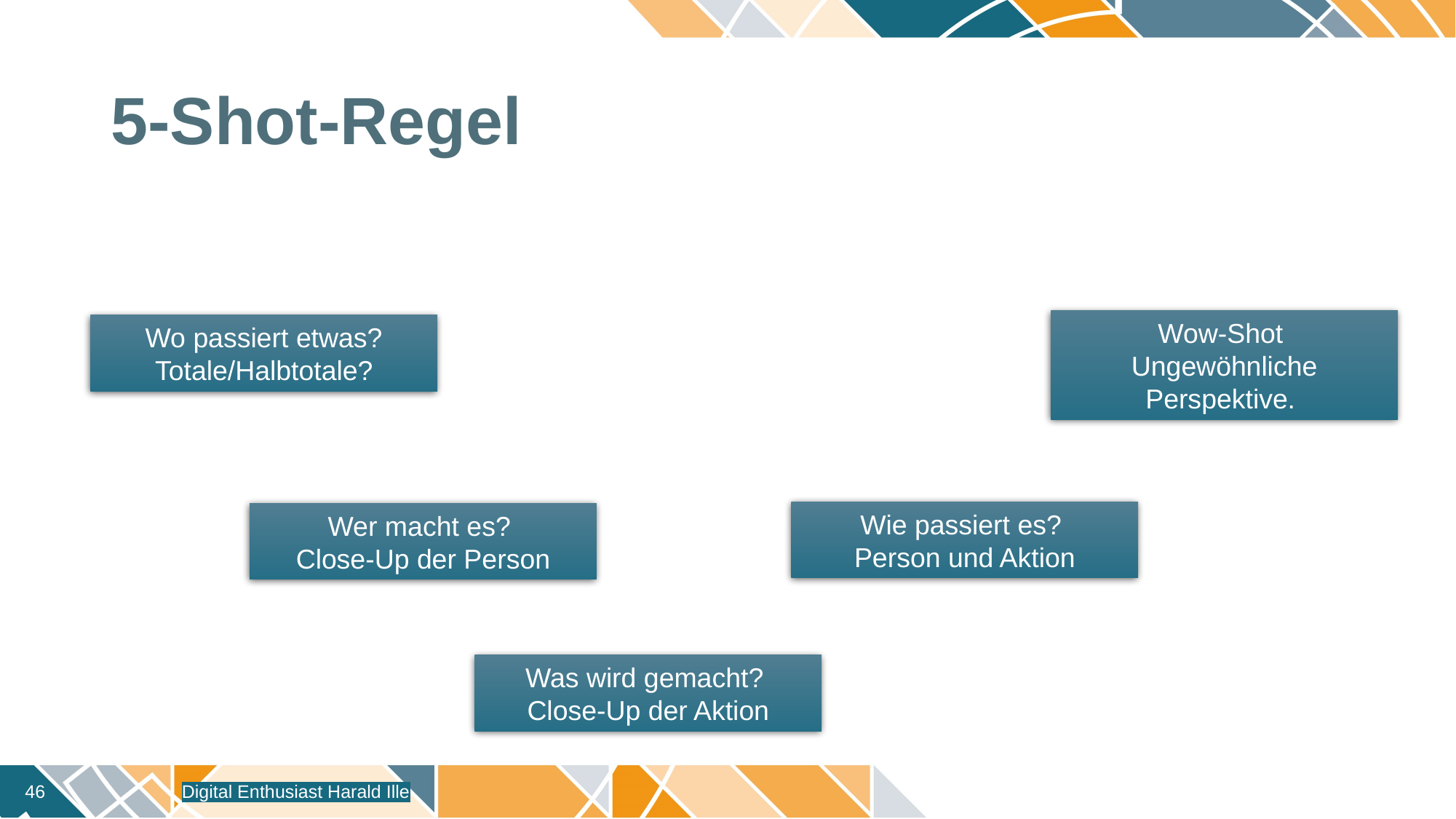

# 5-Shot-Regel
Wow-Shot
Ungewöhnliche Perspektive.
Wo passiert etwas? Totale/Halbtotale?
Wie passiert es?
Person und Aktion
Wer macht es?
Close-Up der Person
Was wird gemacht?
Close-Up der Aktion
Digital Enthusiast Harald Ille
46